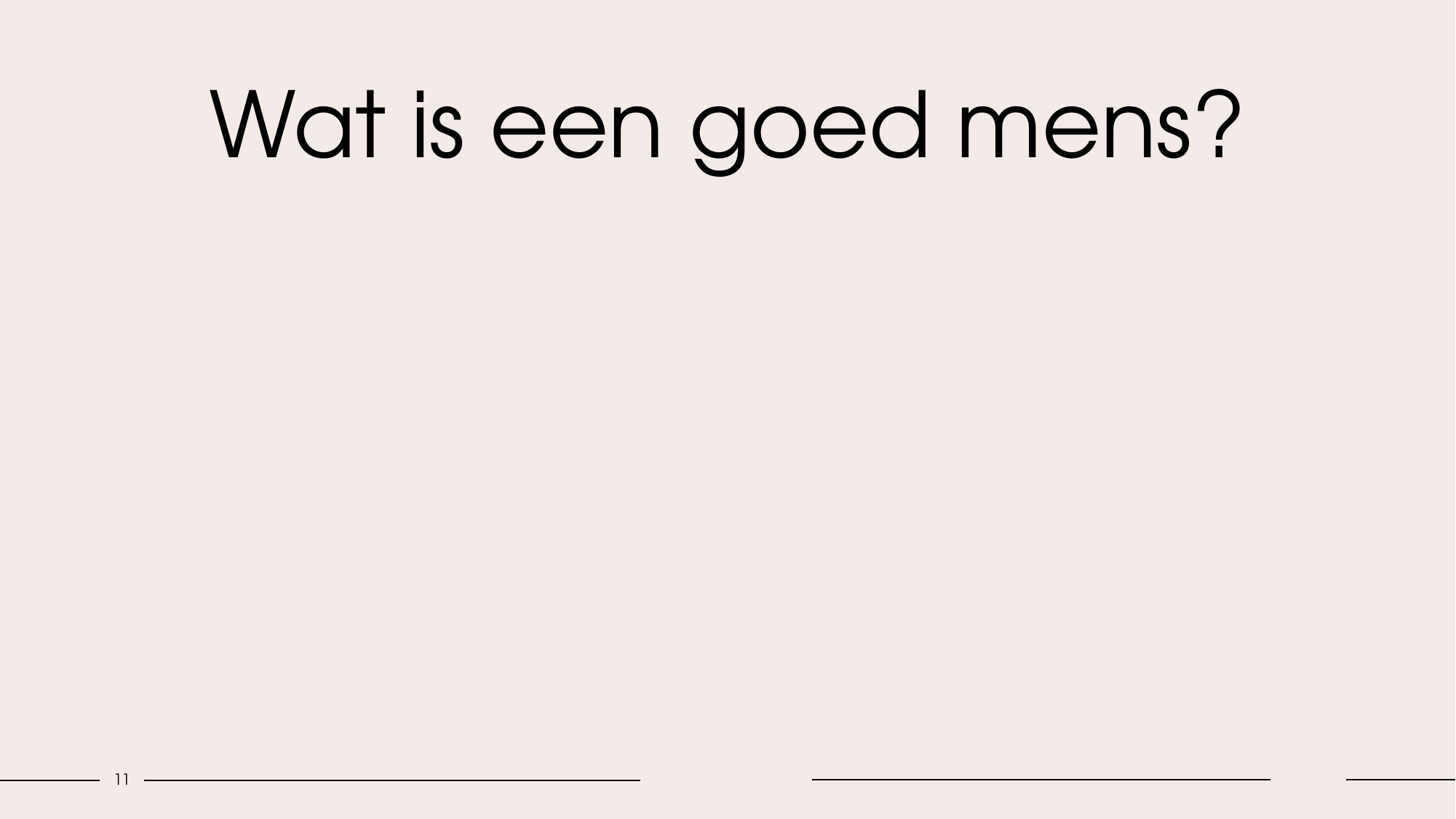

# Wat is een goed mens?

11